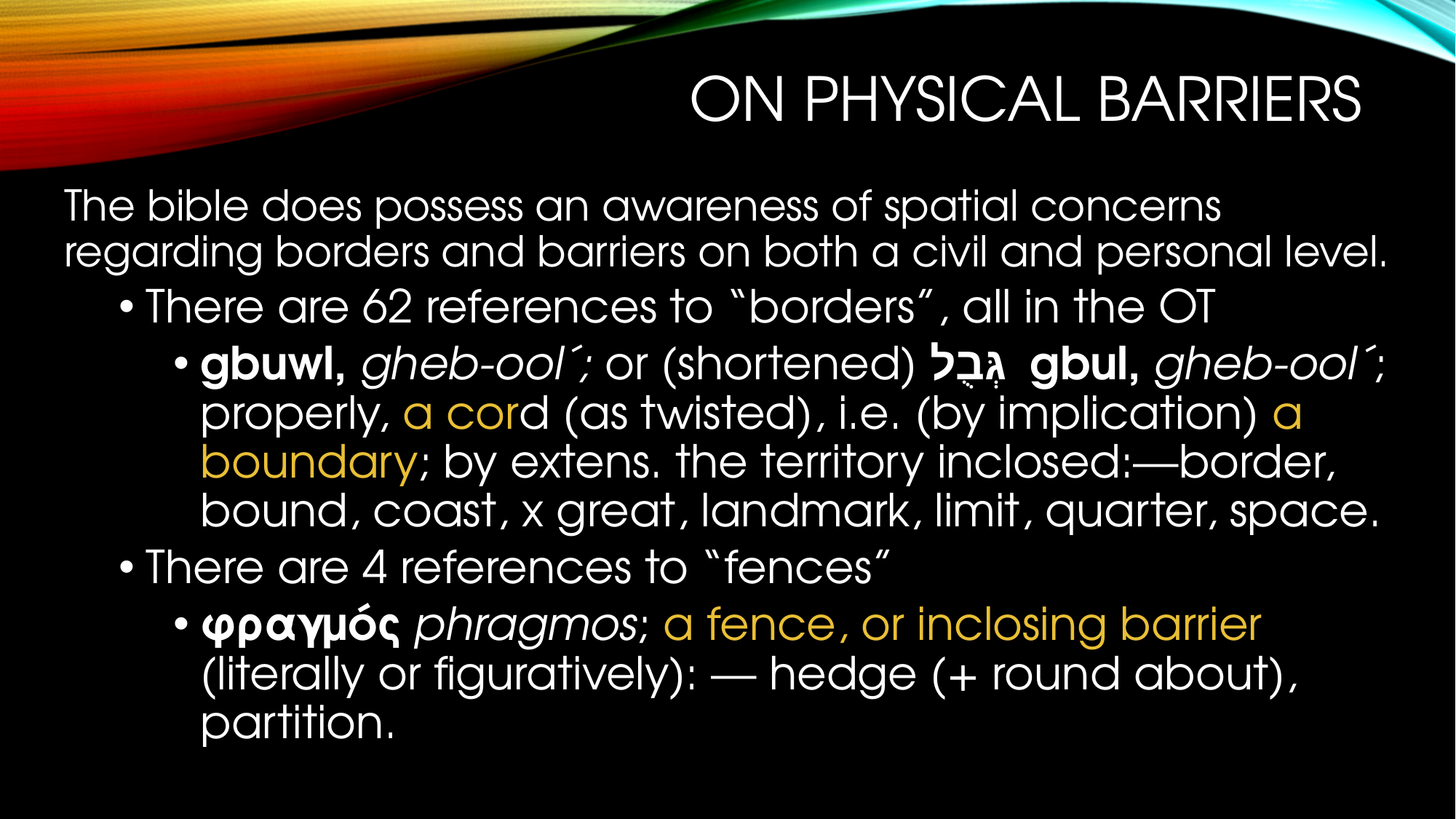

# On Physical Barriers
The bible does possess an awareness of spatial concerns regarding borders and barriers on both a civil and personal level.
There are 62 references to “borders”, all in the OT
gbuwl, gheb-ool´; or (shortened) גְּבֻל  gbul, gheb-ool´; properly, a cord (as twisted), i.e. (by implication) a boundary; by extens. the territory inclosed:—border, bound, coast, x great, landmark, limit, quarter, space.
There are 4 references to “fences”
φραγμός phragmos; a fence, or inclosing barrier (literally or figuratively): — hedge (+ round about), partition.